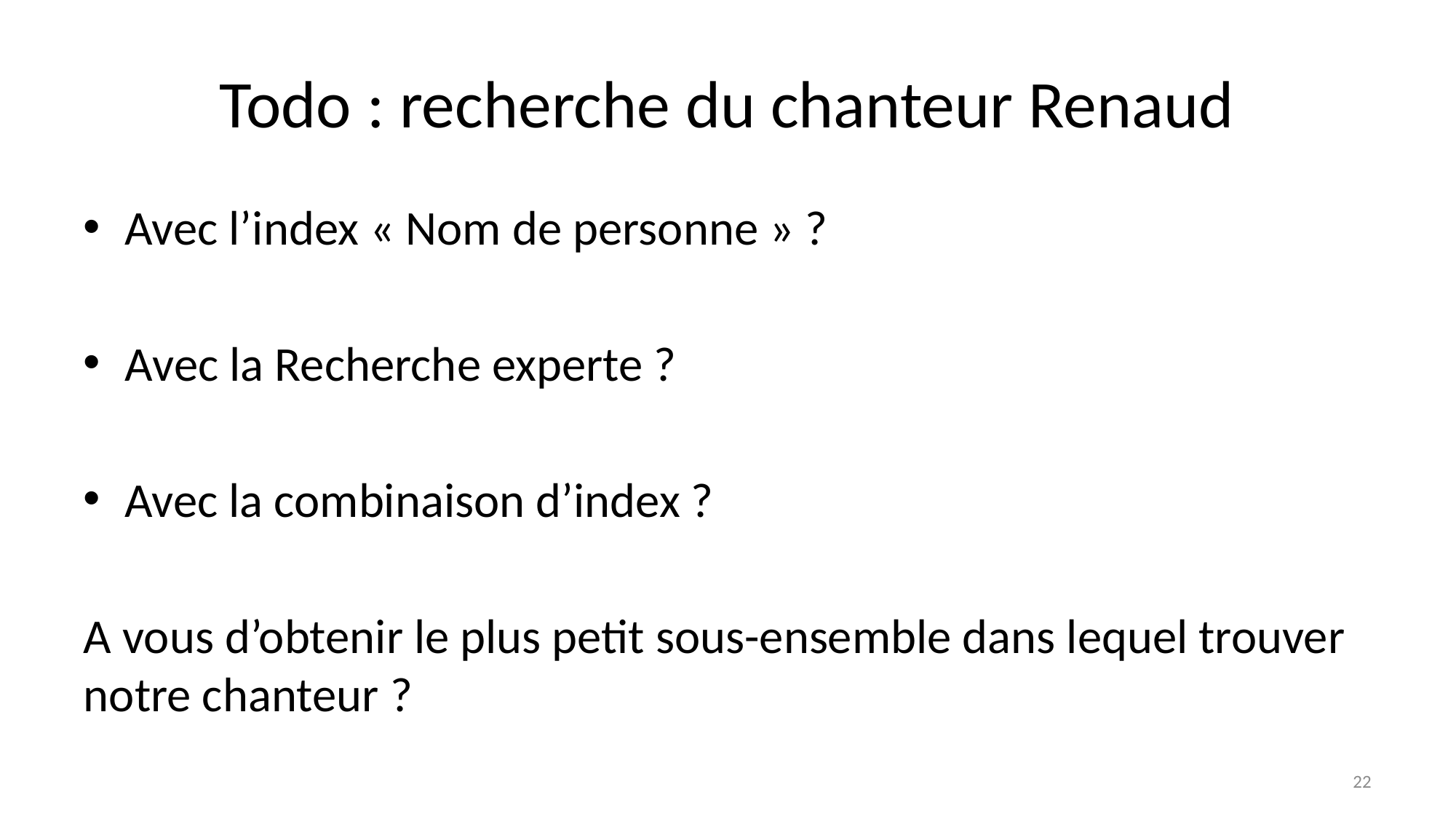

# Todo : recherche du chanteur Renaud
Avec l’index « Nom de personne » ?

Avec la Recherche experte ?

Avec la combinaison d’index ?

A vous d’obtenir le plus petit sous-ensemble dans lequel trouver notre chanteur ?
22